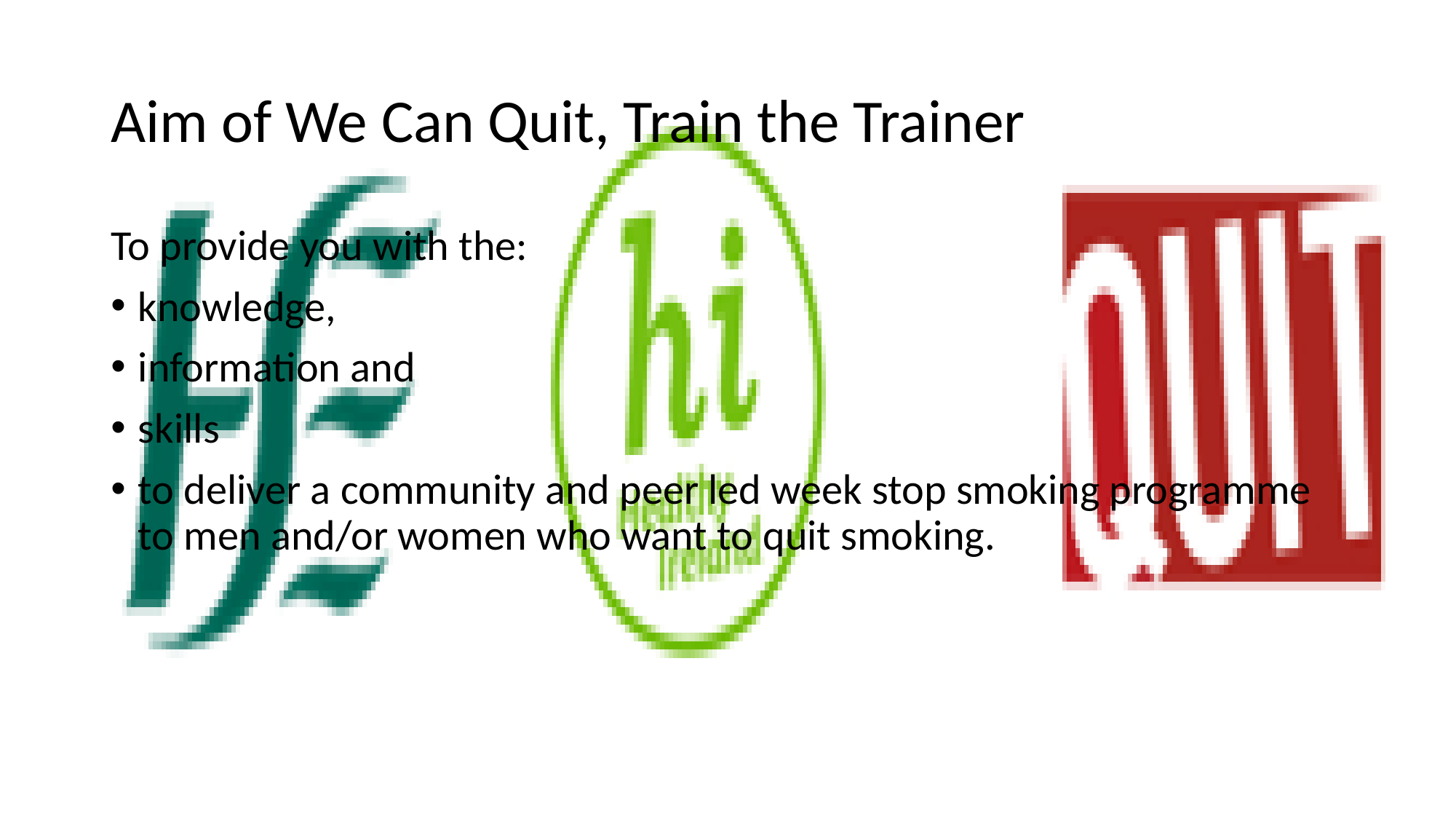

# Aim of We Can Quit, Train the Trainer
To provide you with the:
knowledge,
information and
skills
to deliver a community and peer led week stop smoking programme to men and/or women who want to quit smoking.